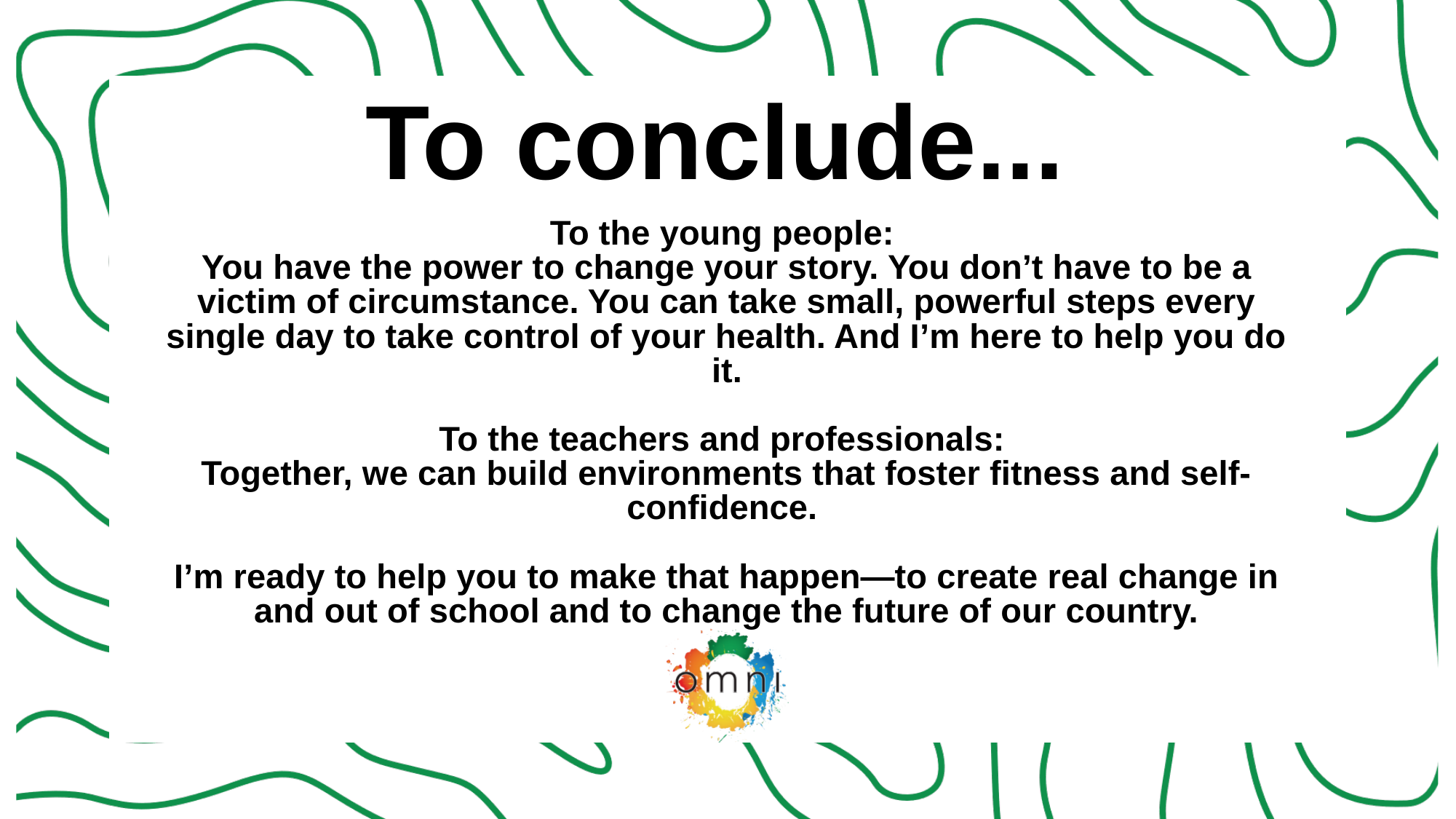

To conclude...
To the young people:
You have the power to change your story. You don’t have to be a victim of circumstance. You can take small, powerful steps every single day to take control of your health. And I’m here to help you do it.

To the teachers and professionals:
Together, we can build environments that foster fitness and self-confidence.

I’m ready to help you to make that happen—to create real change in and out of school and to change the future of our country.